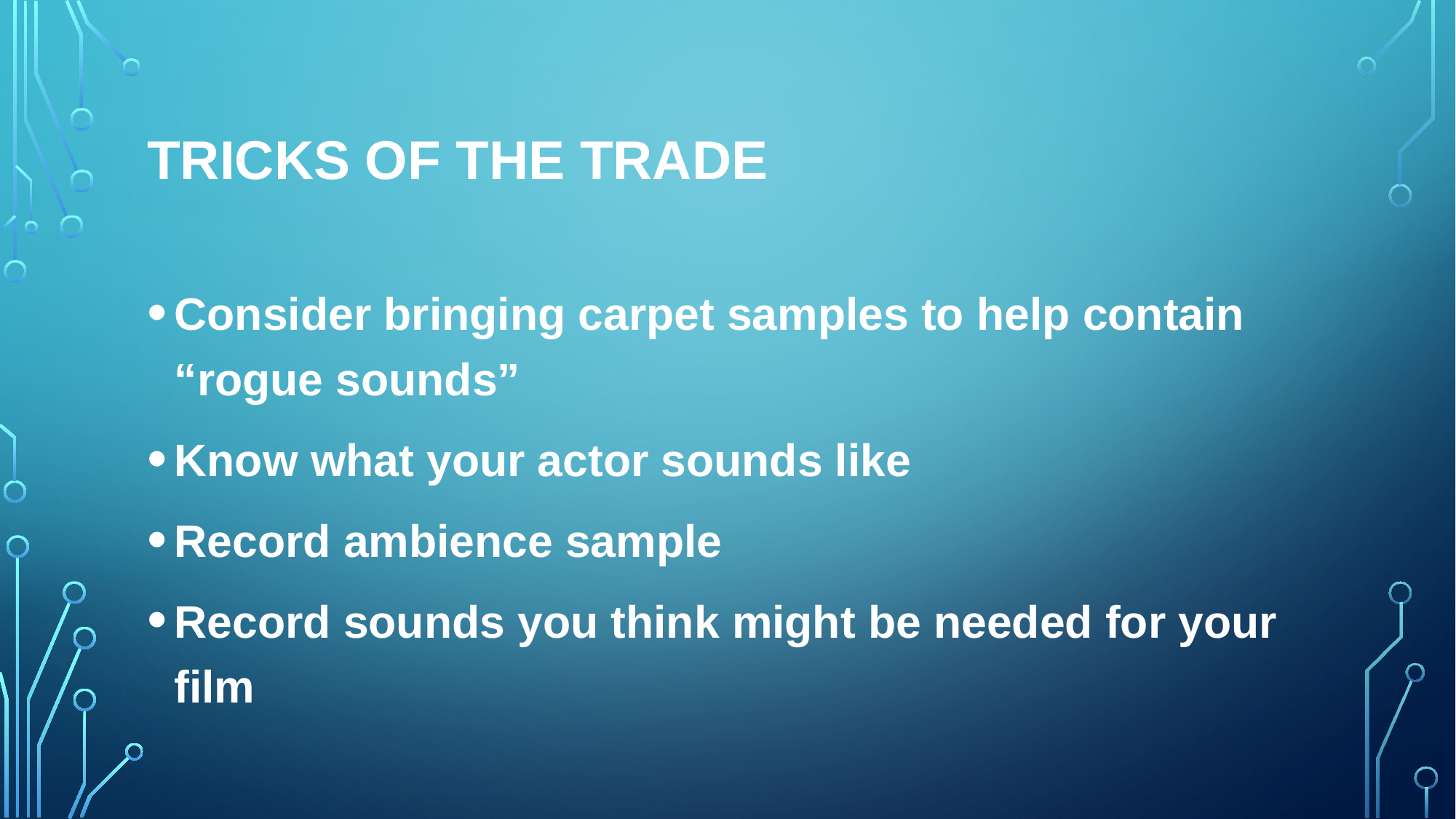

# Tricks of the trade
Consider bringing carpet samples to help contain “rogue sounds”
Know what your actor sounds like
Record ambience sample
Record sounds you think might be needed for your film